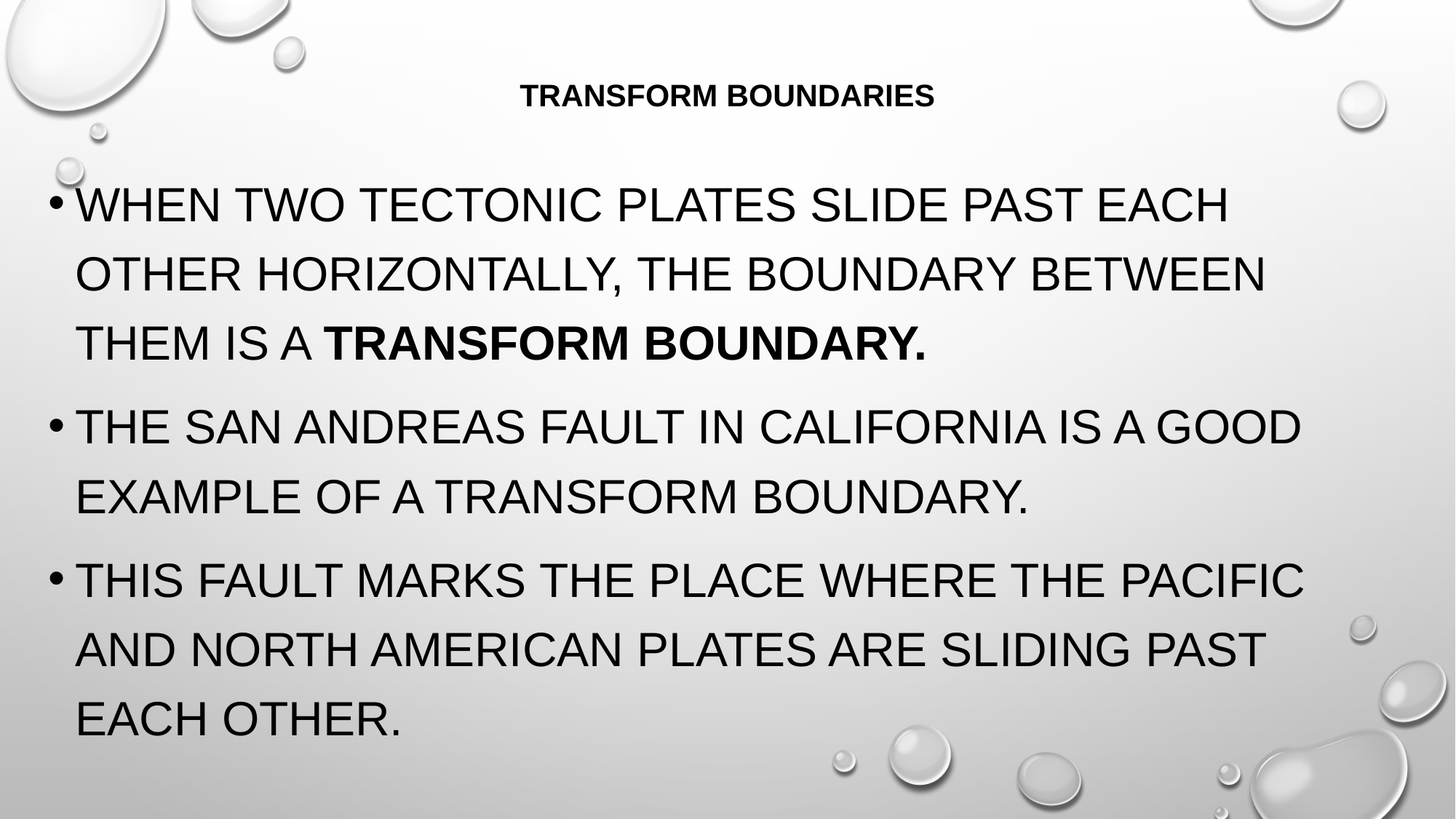

# Transform Boundaries
When two tectonic plates slide past each other horizontally, the boundary between them is a transform boundary.
The San Andreas Fault in California is a good example of a transform boundary.
This fault marks the place where the Pacific and North American plates are sliding past each other.